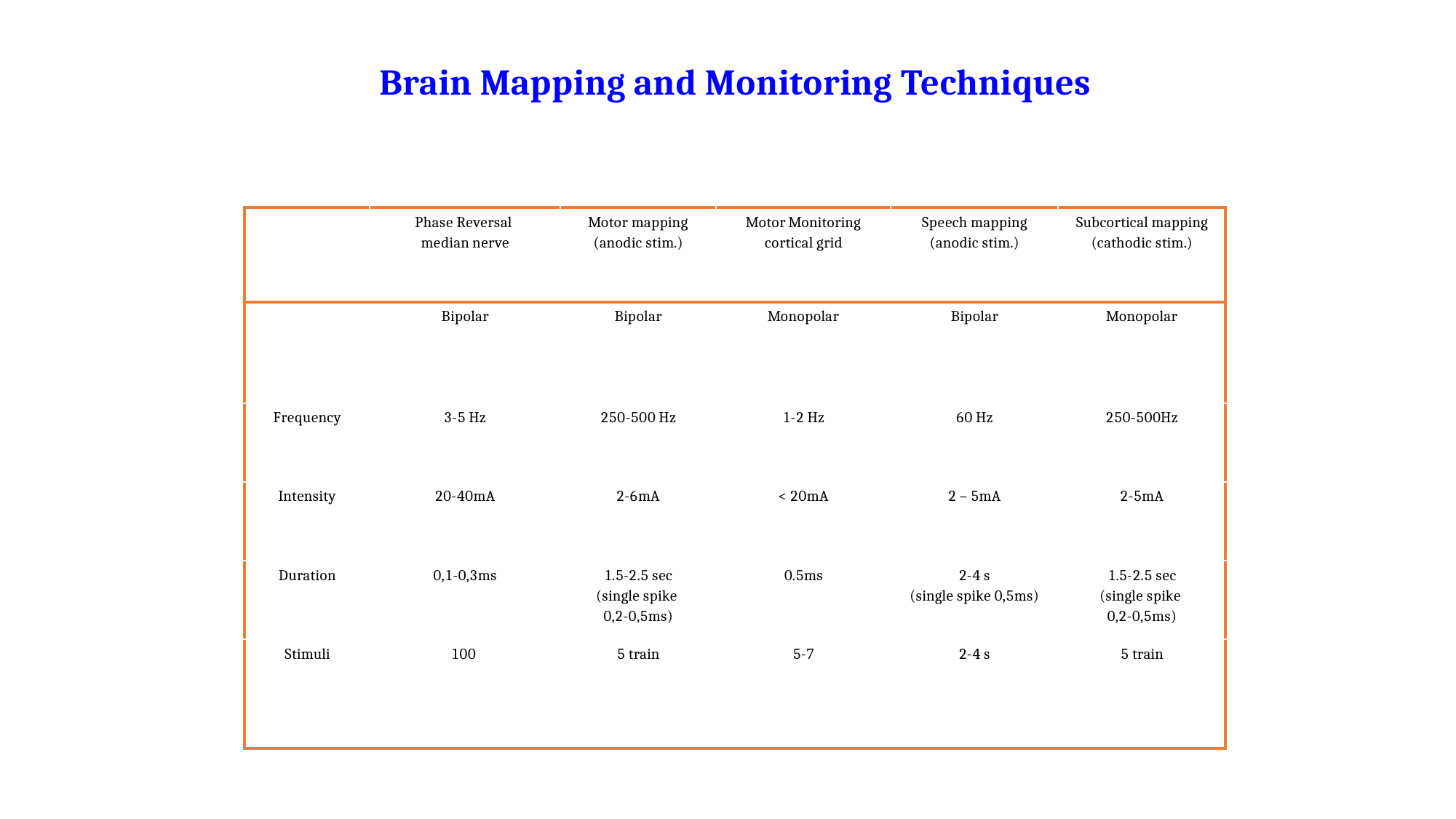

Brain Mapping and Monitoring Techniques

|  | Phase Reversal median nerve | Motor mapping (anodic stim.) | Motor Monitoring cortical grid | Speech mapping (anodic stim.) | Subcortical mapping (cathodic stim.) |
| --- | --- | --- | --- | --- | --- |
|  | Bipolar | Bipolar | Monopolar | Bipolar | Monopolar |
| Frequency | 3-5 Hz | 250-500 Hz | 1-2 Hz | 60 Hz | 250-500Hz |
| Intensity | 20-40mA | 2-6mA | < 20mA | 2 – 5mA | 2-5mA |
| Duration | 0,1-0,3ms | 1.5-2.5 sec (single spike 0,2-0,5ms) | 0.5ms | 2-4 s (single spike 0,5ms) | 1.5-2.5 sec (single spike 0,2-0,5ms) |
| Stimuli | 100 | 5 train | 5-7 | 2-4 s | 5 train |